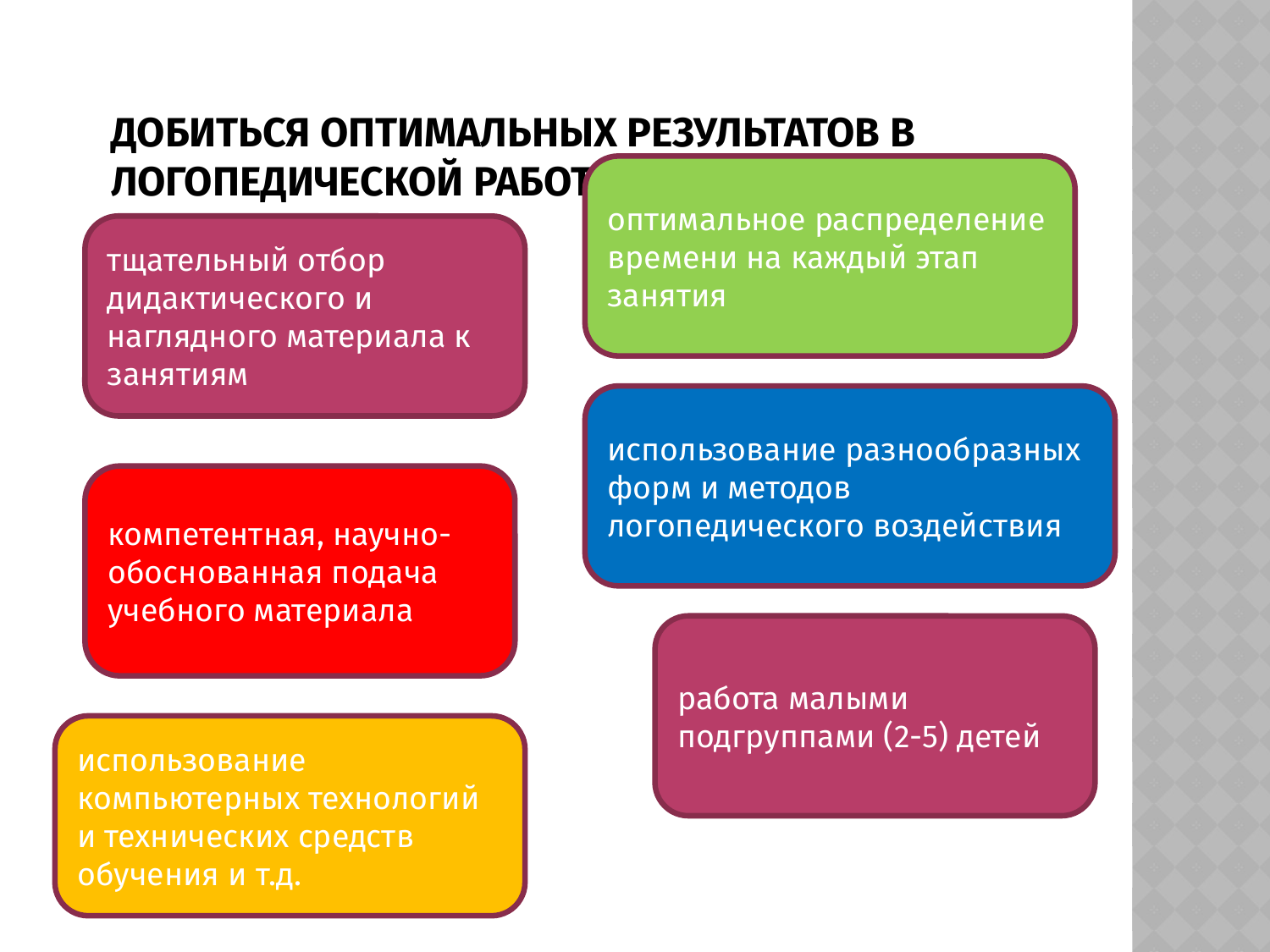

# Добиться оптимальных результатов в логопедической работе позволят:
оптимальное распределение времени на каждый этап занятия
тщательный отбор дидактического и наглядного материала к занятиям
использование разнообразных форм и методов логопедического воздействия
компетентная, научно-обоснованная подача учебного материала
работа малыми подгруппами (2-5) детей
использование компьютерных технологий и технических средств обучения и т.д.